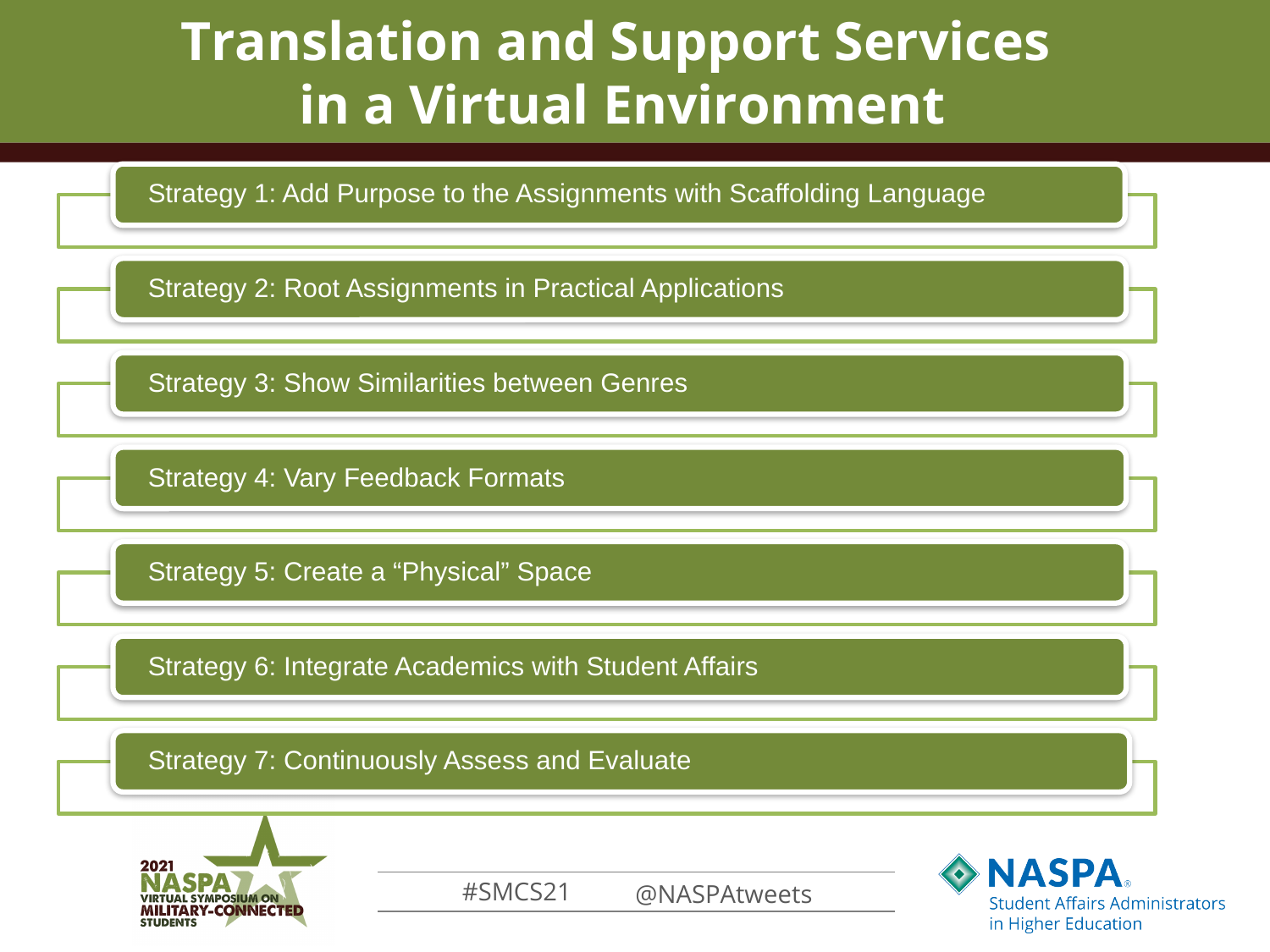

# Translation and Support Services in a Virtual Environment
Strategy 1: Add Purpose to the Assignments with Scaffolding Language
Strategy 2: Root Assignments in Practical Applications
Strategy 3: Show Similarities between Genres
Strategy 4: Vary Feedback Formats
Strategy 5: Create a “Physical” Space
Strategy 6: Integrate Academics with Student Affairs
Strategy 7: Continuously Assess and Evaluate